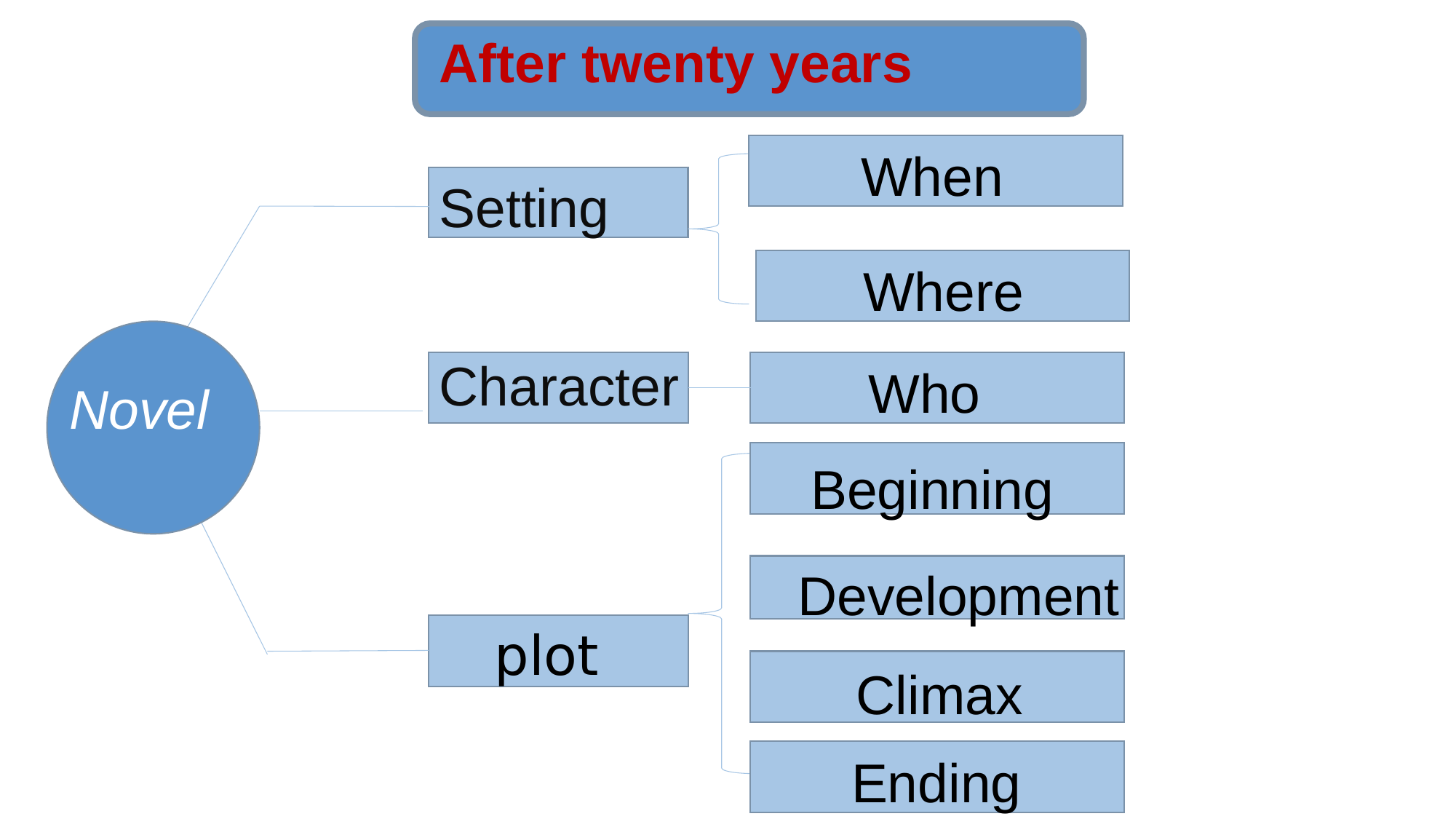

After twenty years

Setting

When

Setting

Where

Character

Who
Novel

Beginning

Development

plot

Climax

Ending